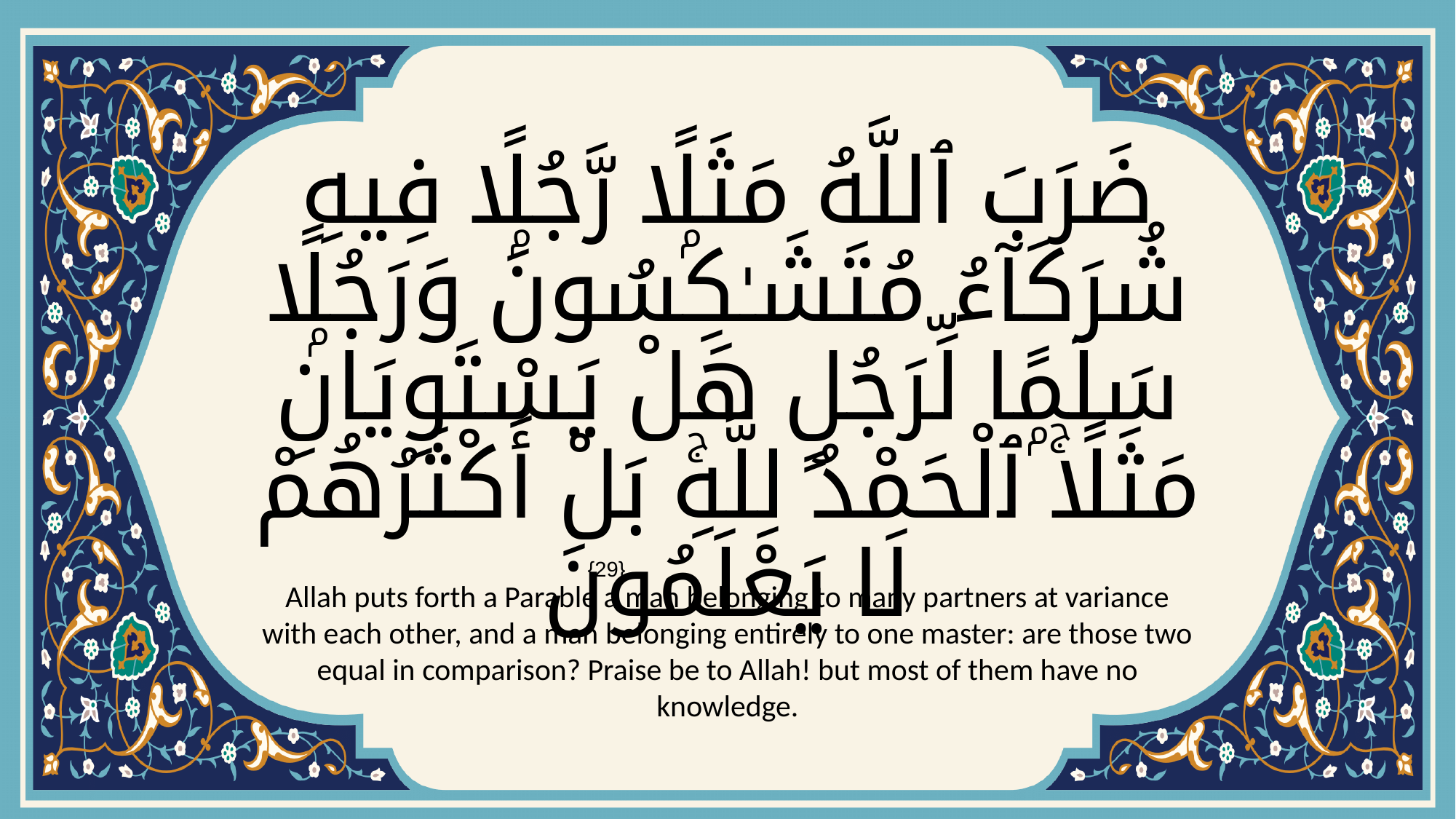

# ضَرَبَ ٱللَّهُ مَثَلًۭا رَّجُلًۭا فِيهِ شُرَكَآءُ مُتَشَـٰكِسُونَ وَرَجُلًۭا سَلَمًۭا لِّرَجُلٍ هَلْ يَسْتَوِيَانِ مَثَلًاۚ ٱلْحَمْدُ لِلَّهِۚ بَلْ أَكْثَرُهُمْ لَا يَعْلَمُونَ
{29}
Allah puts forth a Parable a man belonging to many partners at variance with each other, and a man belonging entirely to one master: are those two equal in comparison? Praise be to Allah! but most of them have no knowledge.